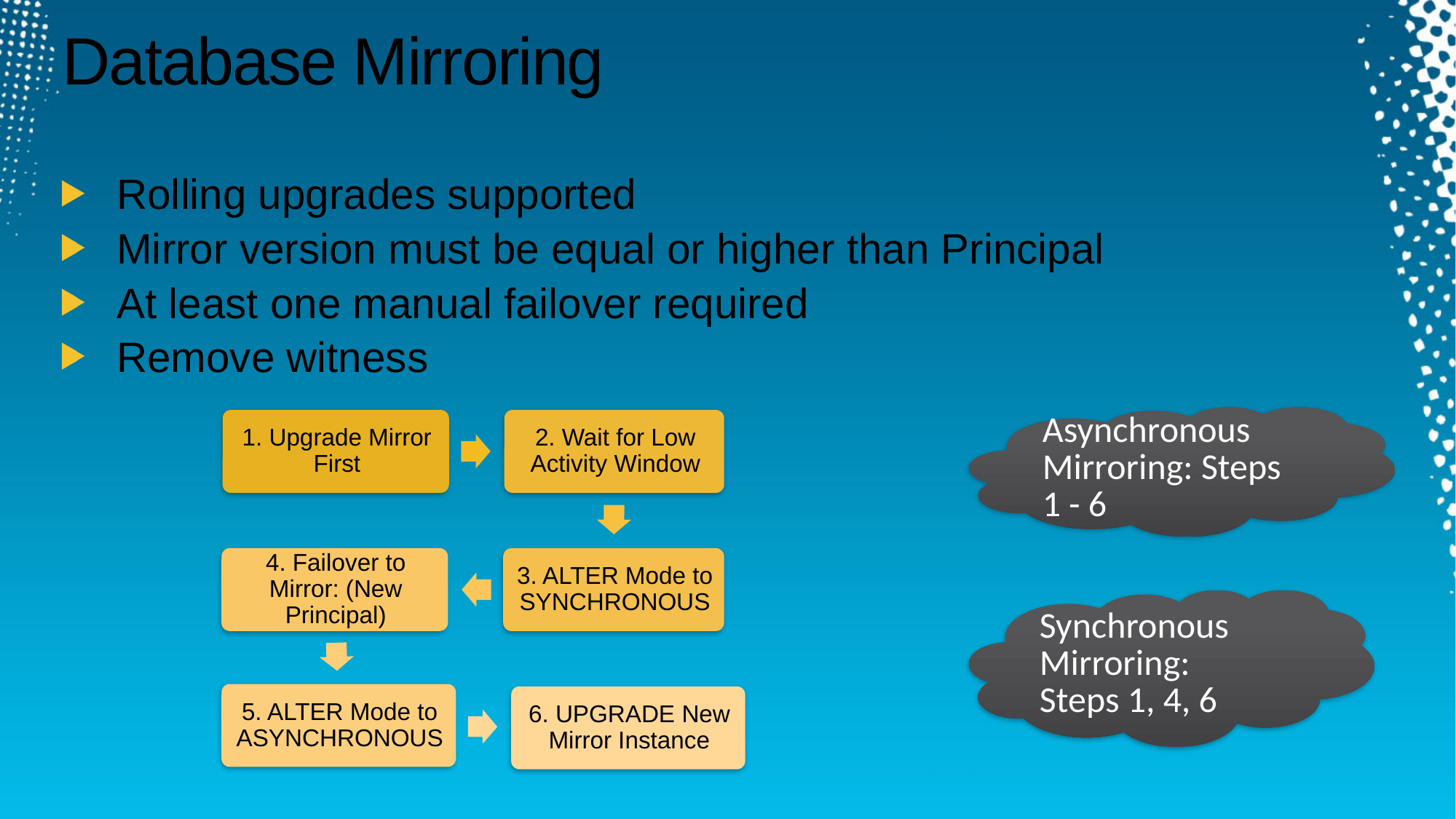

# Database Mirroring
Rolling upgrades supported
Mirror version must be equal or higher than Principal
At least one manual failover required
Remove witness
Asynchronous Mirroring: Steps 1 - 6
1. Upgrade Mirror First

2. Wait for Low Activity Window

3. ALTER Mode to SYNCHRONOUS

4. Failover to Mirror: (New Principal)

5. ALTER Mode to ASYNCHRONOUS

6. UPGRADE New Mirror Instance
Synchronous Mirroring: Steps 1, 4, 6